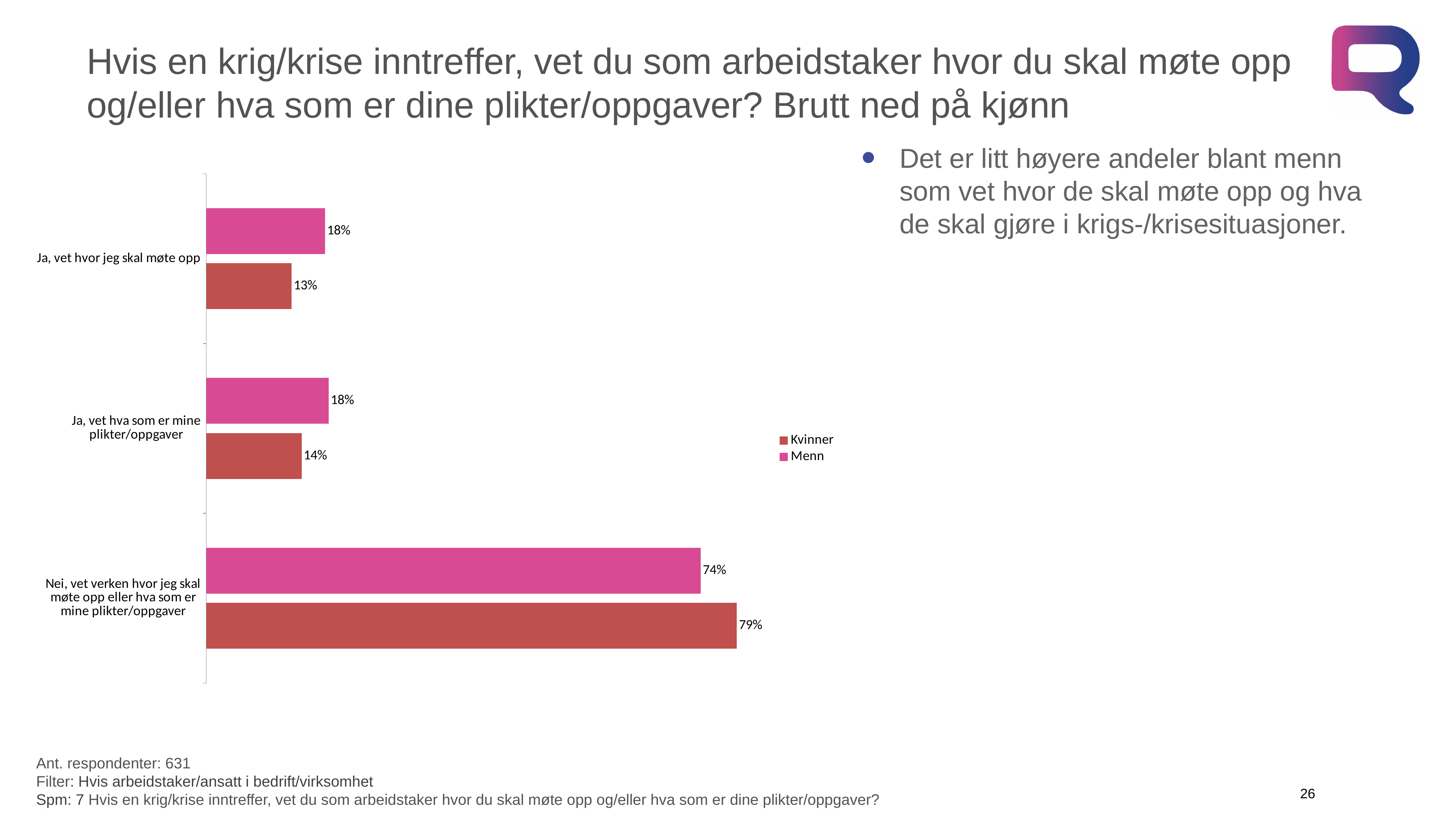

# Hvis en krig/krise inntreffer, vet du som arbeidstaker hvor du skal møte opp og/eller hva som er dine plikter/oppgaver? Brutt ned på kjønn
Det er litt høyere andeler blant menn som vet hvor de skal møte opp og hva de skal gjøre i krigs-/krisesituasjoner.

### Chart

| Category | Menn | Kvinner |
|---|---|---|
| Ja, vet hvor jeg skal møte opp | 0.17742704525071143 | 0.12763995864067026 |
| Ja, vet hva som er mine plikter/oppgaver | 0.1828922907201534 | 0.1425284285245717 |
| Nei, vet verken hvor jeg skal møte opp eller hva som er mine plikter/oppgaver | 0.7388419414068224 | 0.7927649508550538 |
Ant. respondenter: 631
Filter: Hvis arbeidstaker/ansatt i bedrift/virksomhet
Spm: 7 Hvis en krig/krise inntreffer, vet du som arbeidstaker hvor du skal møte opp og/eller hva som er dine plikter/oppgaver?
26